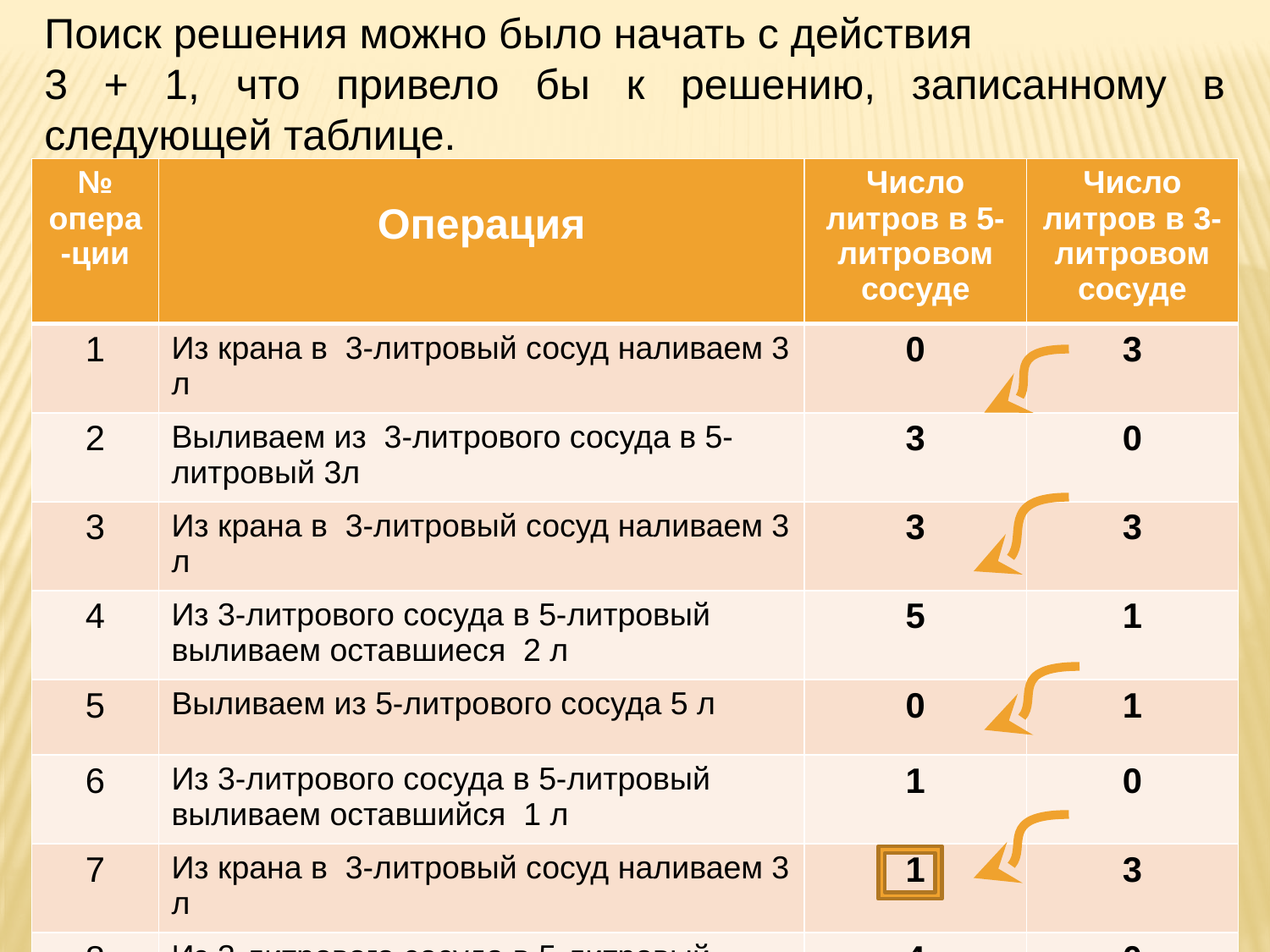

Поиск решения можно было начать с действия
3 + 1, что привело бы к решению, записанному в следующей таблице.
| № опера-ции | Операция | Число литров в 5-литровом сосуде | Число литров в 3-литровом сосуде |
| --- | --- | --- | --- |
| 1 | Из крана в 3-литровый сосуд наливаем 3 л | 0 | 3 |
| 2 | Выливаем из 3-литрового сосуда в 5-литровый 3л | 3 | 0 |
| 3 | Из крана в 3-литровый сосуд наливаем 3 л | 3 | 3 |
| 4 | Из 3-литрового сосуда в 5-литровый выливаем оставшиеся 2 л | 5 | 1 |
| 5 | Выливаем из 5-литрового сосуда 5 л | 0 | 1 |
| 6 | Из 3-литрового сосуда в 5-литровый выливаем оставшийся 1 л | 1 | 0 |
| 7 | Из крана в 3-литровый сосуд наливаем 3 л | 1 | 3 |
| 8 | Из 3-литрового сосуда в 5-литровый выливаем 3л | 4 | 0 |